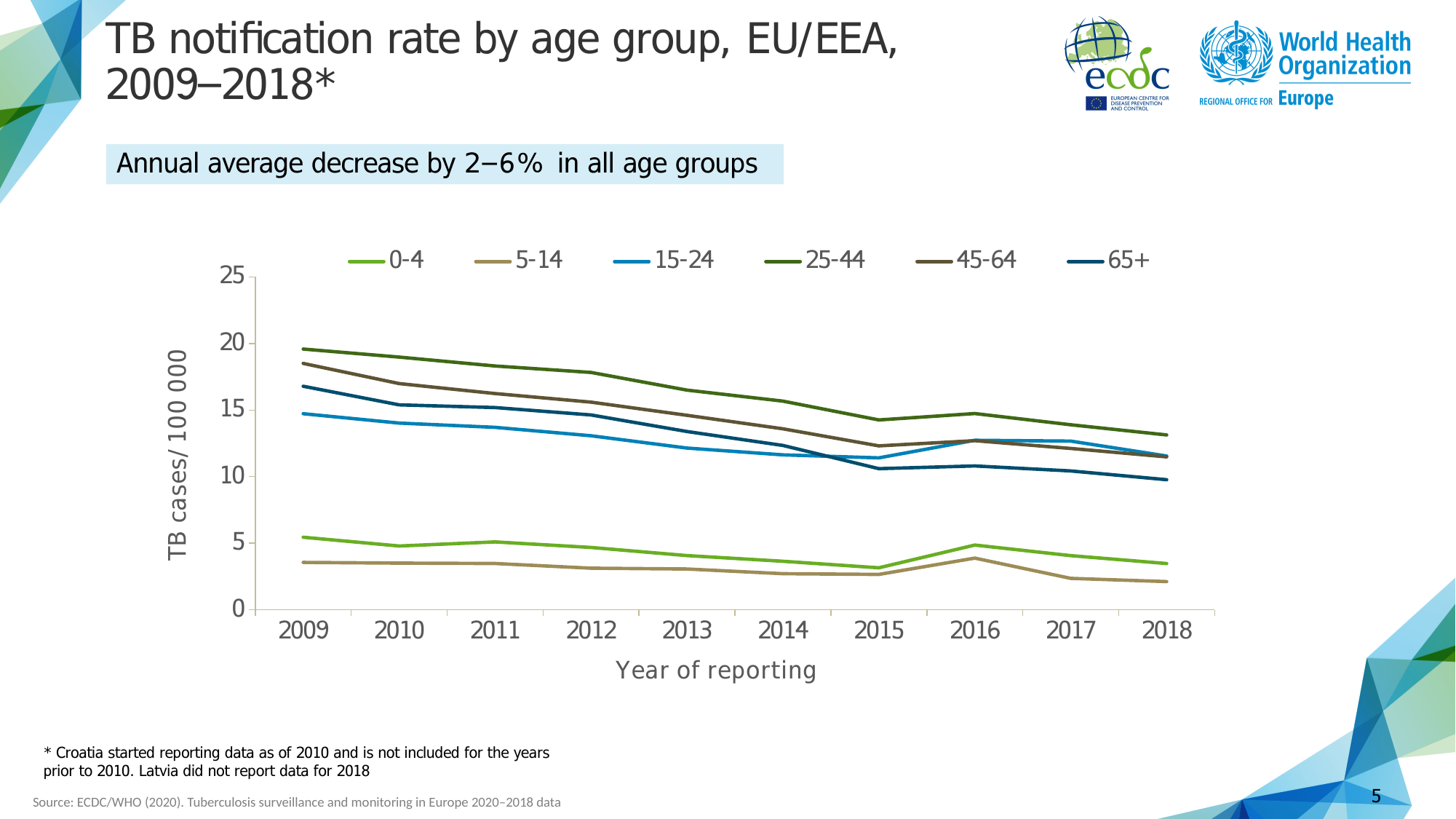

# TB notification rate by age group, EU/EEA, 2009–2018*
Annual average decrease by 2–6% in all age groups

### Chart

| Category | 0-4 | 5-14 | 15-24 | 25-44 | 45-64 | 65+ |
|---|---|---|---|---|---|---|
| 2009 | 5.447328931805693 | 3.555719363229577 | 14.729715830818767 | 19.584210481321232 | 18.505609356115126 | 16.791503651362166 |
| 2010 | 4.788060251878756 | 3.5038886287869055 | 14.024427156909258 | 18.9803961497883 | 16.993551134001333 | 15.394973609954747 |
| 2011 | 5.094366296323243 | 3.4729818714687535 | 13.704532895089468 | 18.312970843039416 | 16.242564900136077 | 15.188774383209383 |
| 2012 | 4.677571378295995 | 3.1203964601422647 | 13.072878004835758 | 17.827763600145264 | 15.59785731981892 | 14.635174564315276 |
| 2013 | 4.067686753349629 | 3.059691994016703 | 12.146613136639393 | 16.502093969870412 | 14.607704378530887 | 13.390196257446611 |
| 2014 | 3.640307723843554 | 2.709230089425864 | 11.638527370174502 | 15.675227643665584 | 13.596325010394835 | 12.346094835881987 |
| 2015 | 3.149417210187184 | 2.6529196205983587 | 11.41148008442307 | 14.25864297570876 | 12.31339480372892 | 10.598759741784116 |
| 2016 | 4.858745513097255 | 3.8761062208001227 | 12.732255061888566 | 14.741883214409798 | 12.703487263450027 | 10.800855560768884 |
| 2017 | 4.065402108616606 | 2.356207872806174 | 12.669987826929804 | 13.897075657180055 | 12.11749103562929 | 10.425306271888163 |
| 2018 | 3.469941030600153 | 2.1136625025018674 | 11.550341982162234 | 13.13302746761207 | 11.484615914189918 | 9.768263838719173 |
* Croatia started reporting data as of 2010 and is not included for the years prior to 2010. Latvia did not report data for 2018
5
Source: ECDC/WHO (2020). Tuberculosis surveillance and monitoring in Europe 2020–2018 data